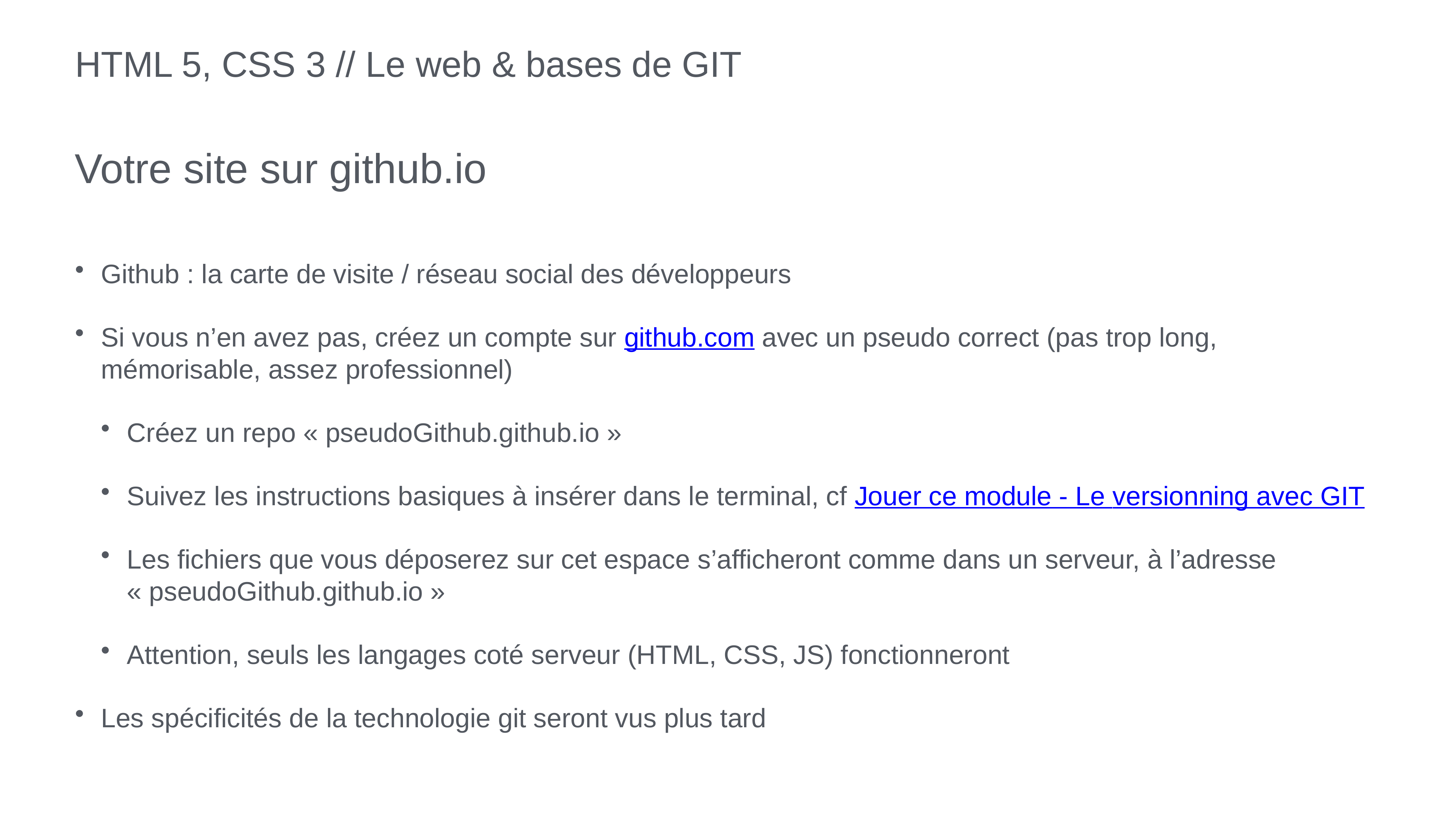

# HTML 5, CSS 3 // Le web & bases de GIT
Votre site sur github.io
Github : la carte de visite / réseau social des développeurs
Si vous n’en avez pas, créez un compte sur github.com avec un pseudo correct (pas trop long, mémorisable, assez professionnel)
Créez un repo « pseudoGithub.github.io »
Suivez les instructions basiques à insérer dans le terminal, cf Jouer ce module - Le versionning avec GIT
Les fichiers que vous déposerez sur cet espace s’afficheront comme dans un serveur, à l’adresse « pseudoGithub.github.io »
Attention, seuls les langages coté serveur (HTML, CSS, JS) fonctionneront
Les spécificités de la technologie git seront vus plus tard